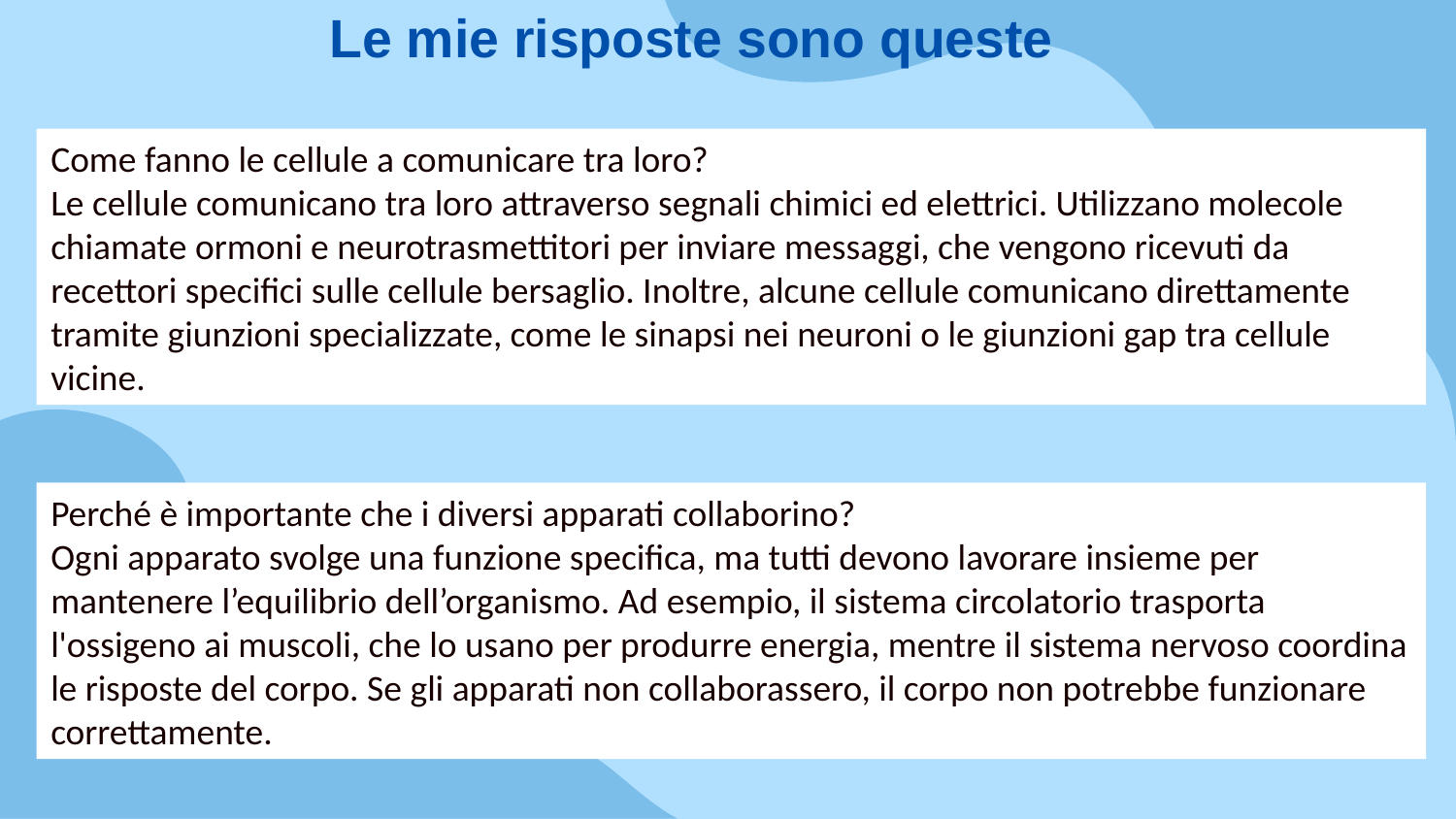

Le mie risposte sono queste
Come fanno le cellule a comunicare tra loro?
Le cellule comunicano tra loro attraverso segnali chimici ed elettrici. Utilizzano molecole chiamate ormoni e neurotrasmettitori per inviare messaggi, che vengono ricevuti da recettori specifici sulle cellule bersaglio. Inoltre, alcune cellule comunicano direttamente tramite giunzioni specializzate, come le sinapsi nei neuroni o le giunzioni gap tra cellule vicine.
Perché è importante che i diversi apparati collaborino?
Ogni apparato svolge una funzione specifica, ma tutti devono lavorare insieme per mantenere l’equilibrio dell’organismo. Ad esempio, il sistema circolatorio trasporta l'ossigeno ai muscoli, che lo usano per produrre energia, mentre il sistema nervoso coordina le risposte del corpo. Se gli apparati non collaborassero, il corpo non potrebbe funzionare correttamente.